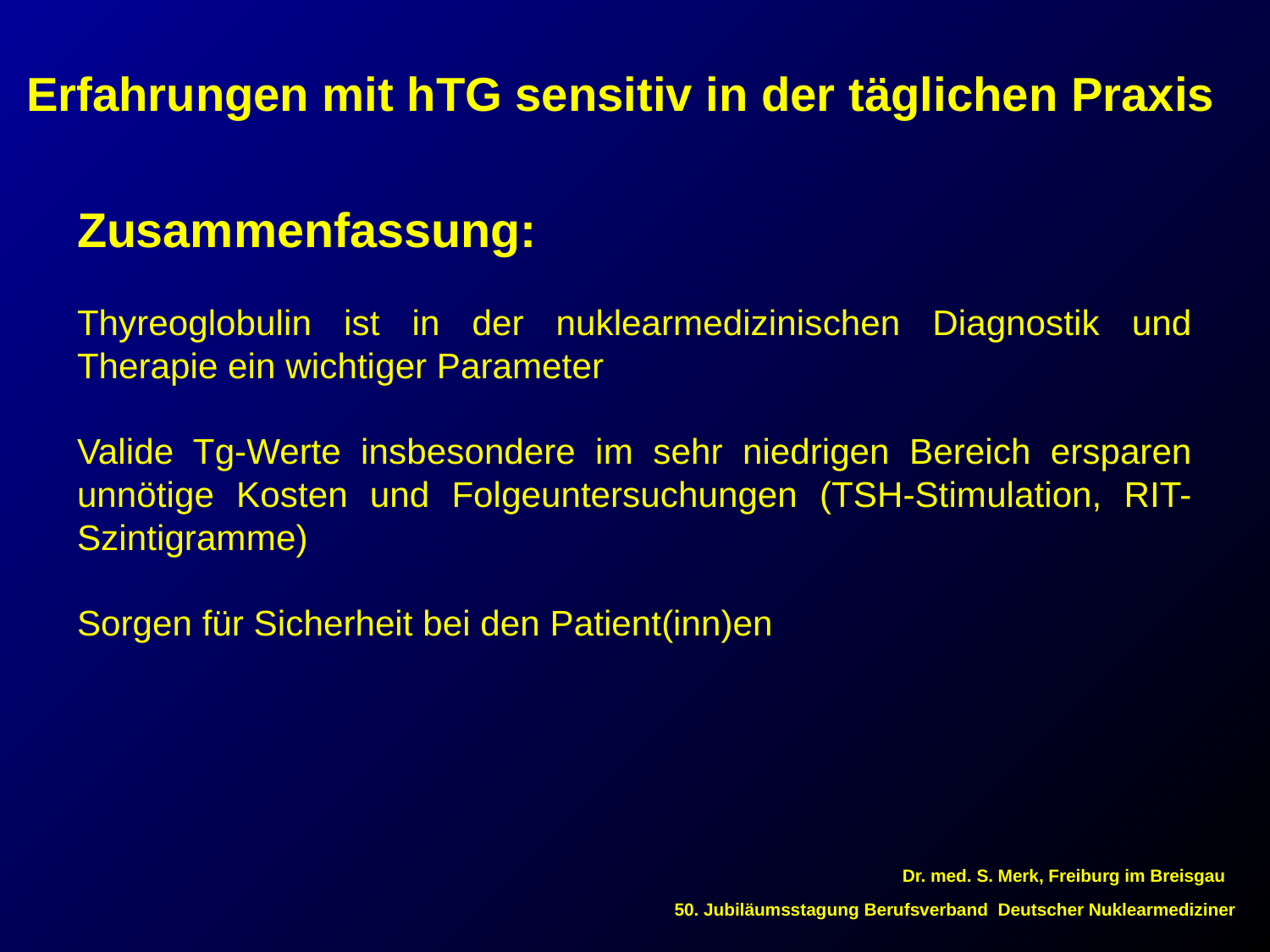

Erfahrungen mit hTG sensitiv in der täglichen Praxis
Zusammenfassung:

Thyreoglobulin ist in der nuklearmedizinischen Diagnostik und Therapie ein wichtiger Parameter

Valide Tg-Werte insbesondere im sehr niedrigen Bereich ersparen unnötige Kosten und Folgeuntersuchungen (TSH-Stimulation, RIT-Szintigramme)

Sorgen für Sicherheit bei den Patient(inn)en
Dr. med. S. Merk, Freiburg im Breisgau
         50. Jubiläumsstagung Berufsverband  Deutscher Nuklearmediziner